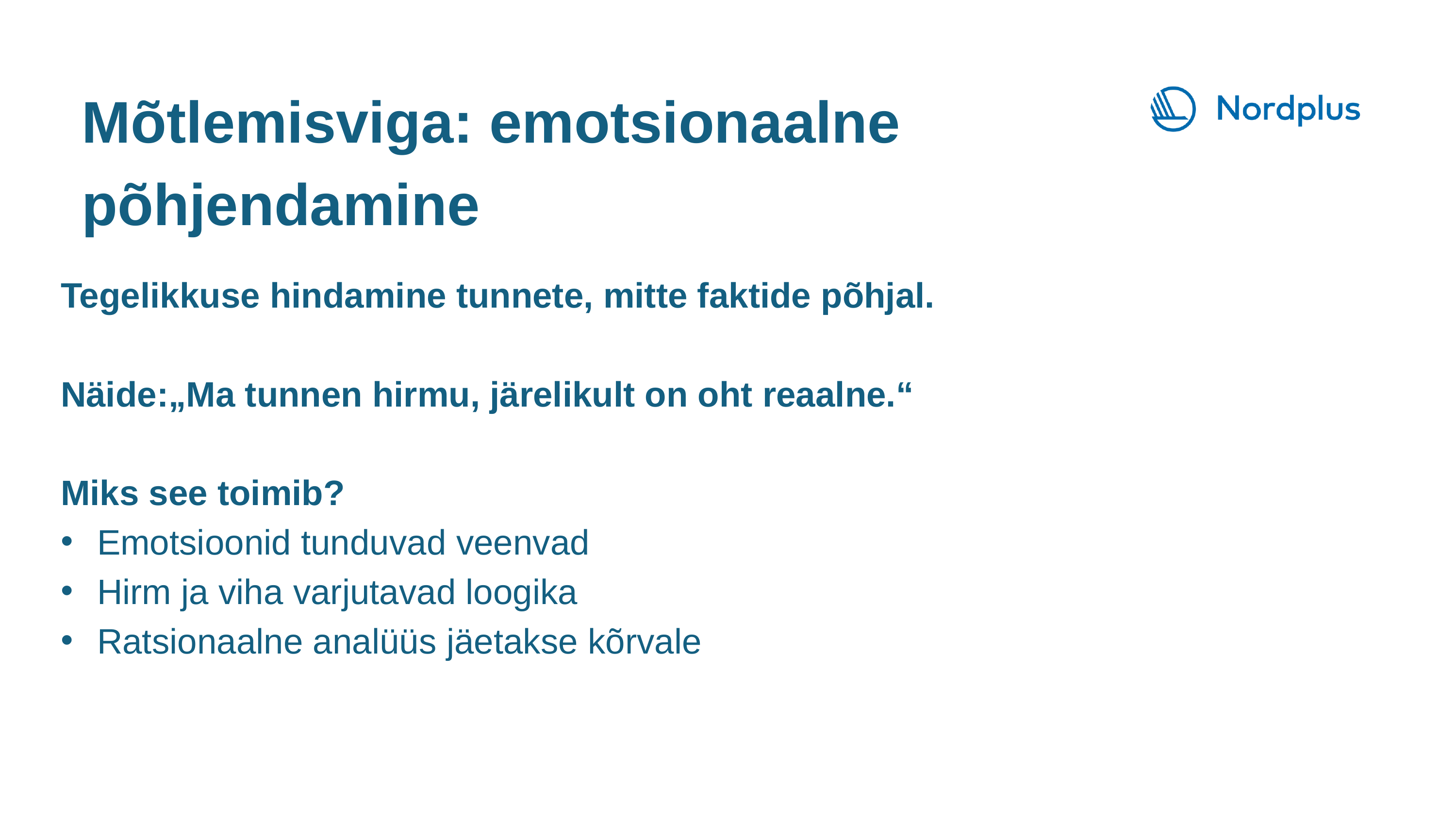

Mõtlemisviga: emotsionaalne põhjendamine

Tegelikkuse hindamine tunnete, mitte faktide põhjal.

Näide:„Ma tunnen hirmu, järelikult on oht reaalne.“

Miks see toimib?
Emotsioonid tunduvad veenvad
Hirm ja viha varjutavad loogika
Ratsionaalne analüüs jäetakse kõrvale